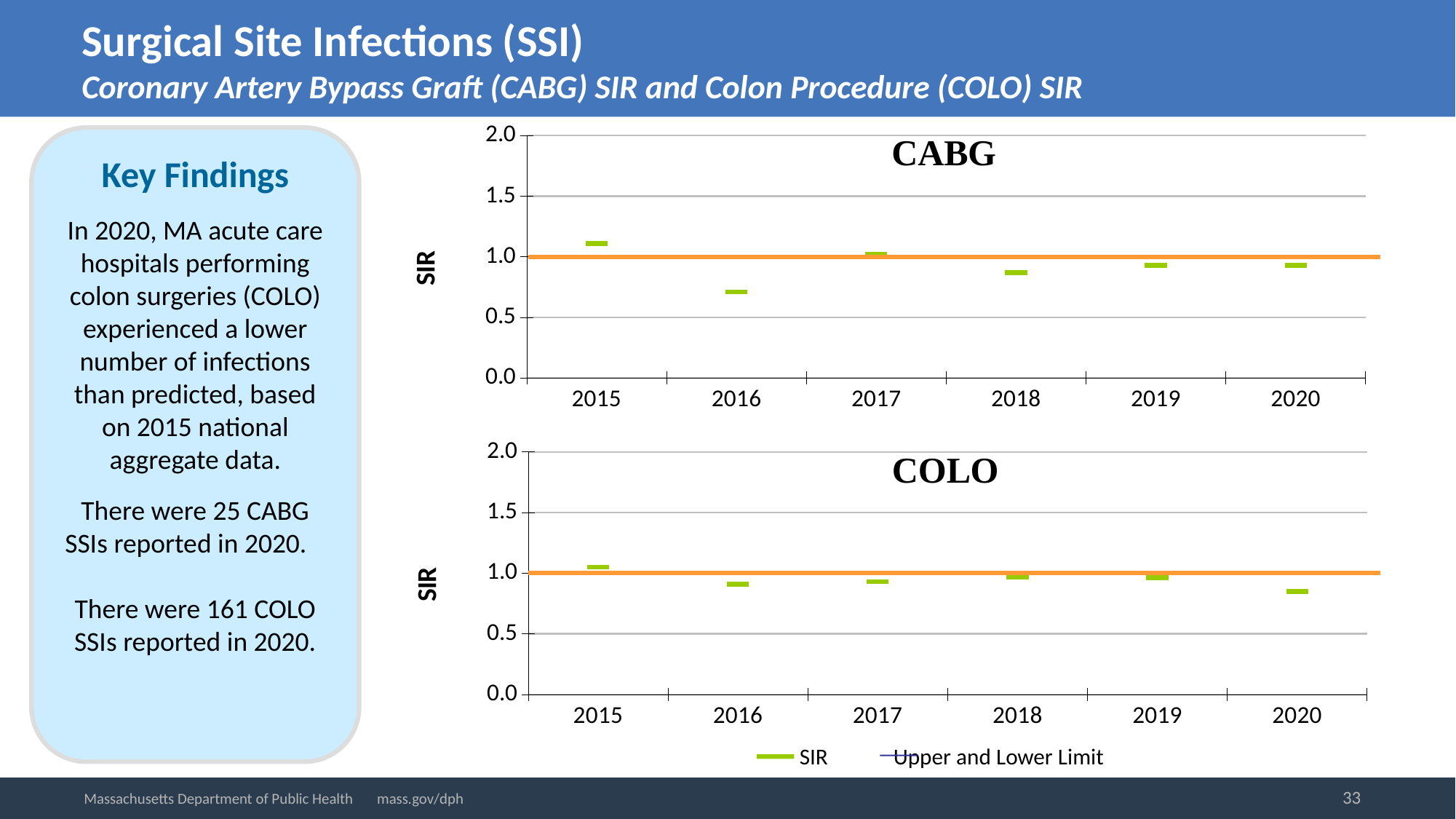

# Surgical Site Infections (SSI) Coronary Artery Bypass Graft (CABG) SIR and Colon Procedure (COLO) SIR

### Chart

| Category | CI_HI | CI_LO | SIR |
|---|---|---|---|
| 2015 | 1.55 | 0.78 | 1.11 |
| 2016 | 1.04 | 0.46 | 0.71 |
| 2017 | 1.41 | 0.72 | 1.02 |
| 2018 | 1.22 | 0.61 | 0.87 |
| 2019 | 1.3 | 0.64 | 0.93 |
| 2020 | 1.35 | 0.62 | 0.93 |
Key Findings

In 2020, MA acute care hospitals performing colon surgeries (COLO) experienced a lower number of infections than predicted, based on 2015 national aggregate data.

There were 25 CABG SSIs reported in 2020.

There were 161 COLO SSIs reported in 2020.

### Chart

| Category | CI_HI | CI_LO | SIR |
|---|---|---|---|
| 2015 | 1.21 | 0.9 | 1.05 |
| 2016 | 1.06 | 0.78 | 0.91 |
| 2017 | 1.08 | 0.8 | 0.93 |
| 2018 | 1.12 | 0.84 | 0.97 |
| 2019 | 1.1 | 0.83 | 0.96 |
| 2020 | 0.99 | 0.73 | 0.85 |
           SIR	        Upper and Lower Limit

33
Massachusetts Department of Public Health       mass.gov/dph